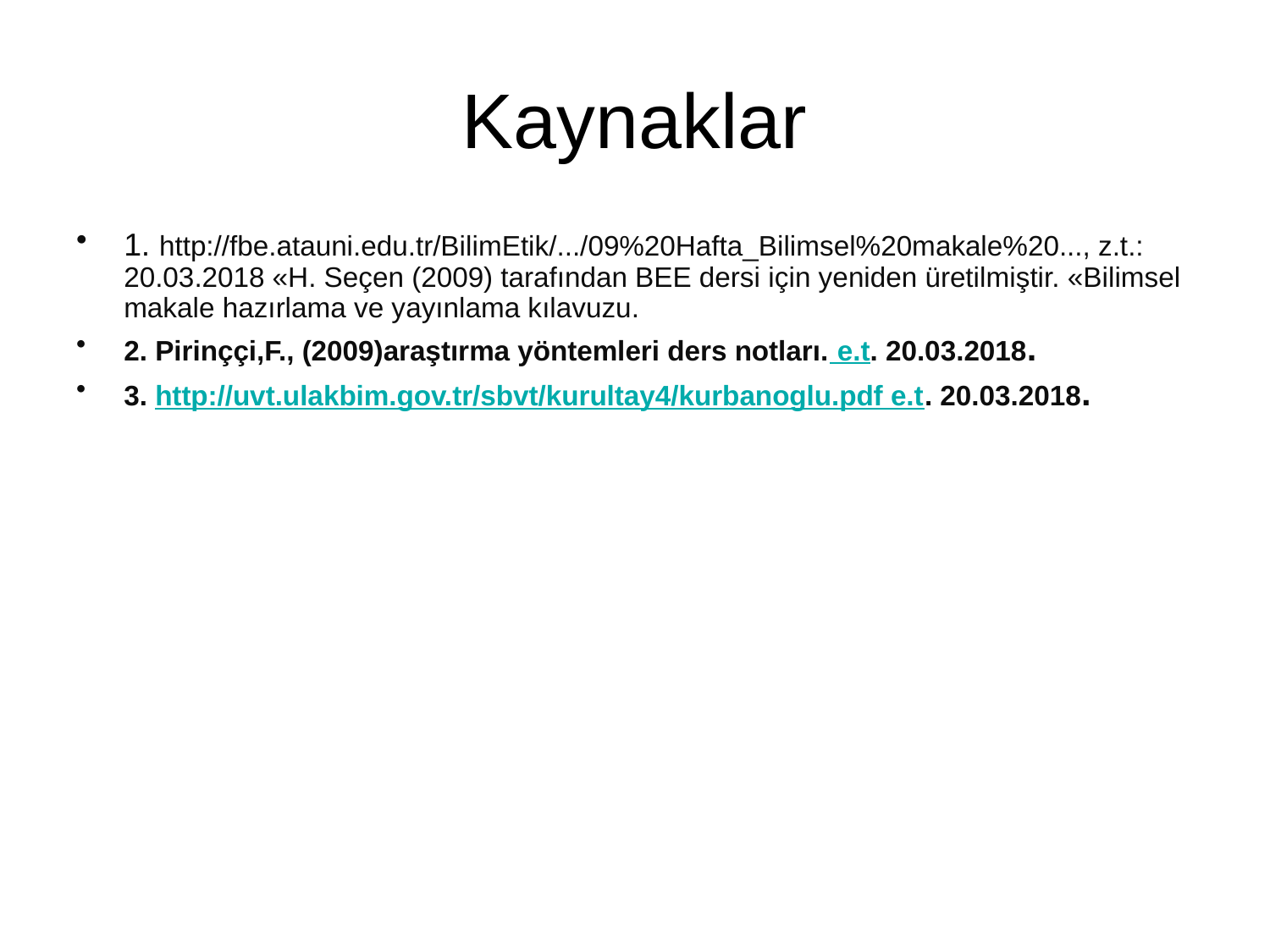

# Kaynaklar
1. http://fbe.atauni.edu.tr/BilimEtik/.../09%20Hafta_Bilimsel%20makale%20..., z.t.: 20.03.2018 «H. Seçen (2009) tarafından BEE dersi için yeniden üretilmiştir. «Bilimsel makale hazırlama ve yayınlama kılavuzu.
2. Pirinççi,F., (2009)araştırma yöntemleri ders notları. e.t. 20.03.2018.
3. http://uvt.ulakbim.gov.tr/sbvt/kurultay4/kurbanoglu.pdf e.t. 20.03.2018.